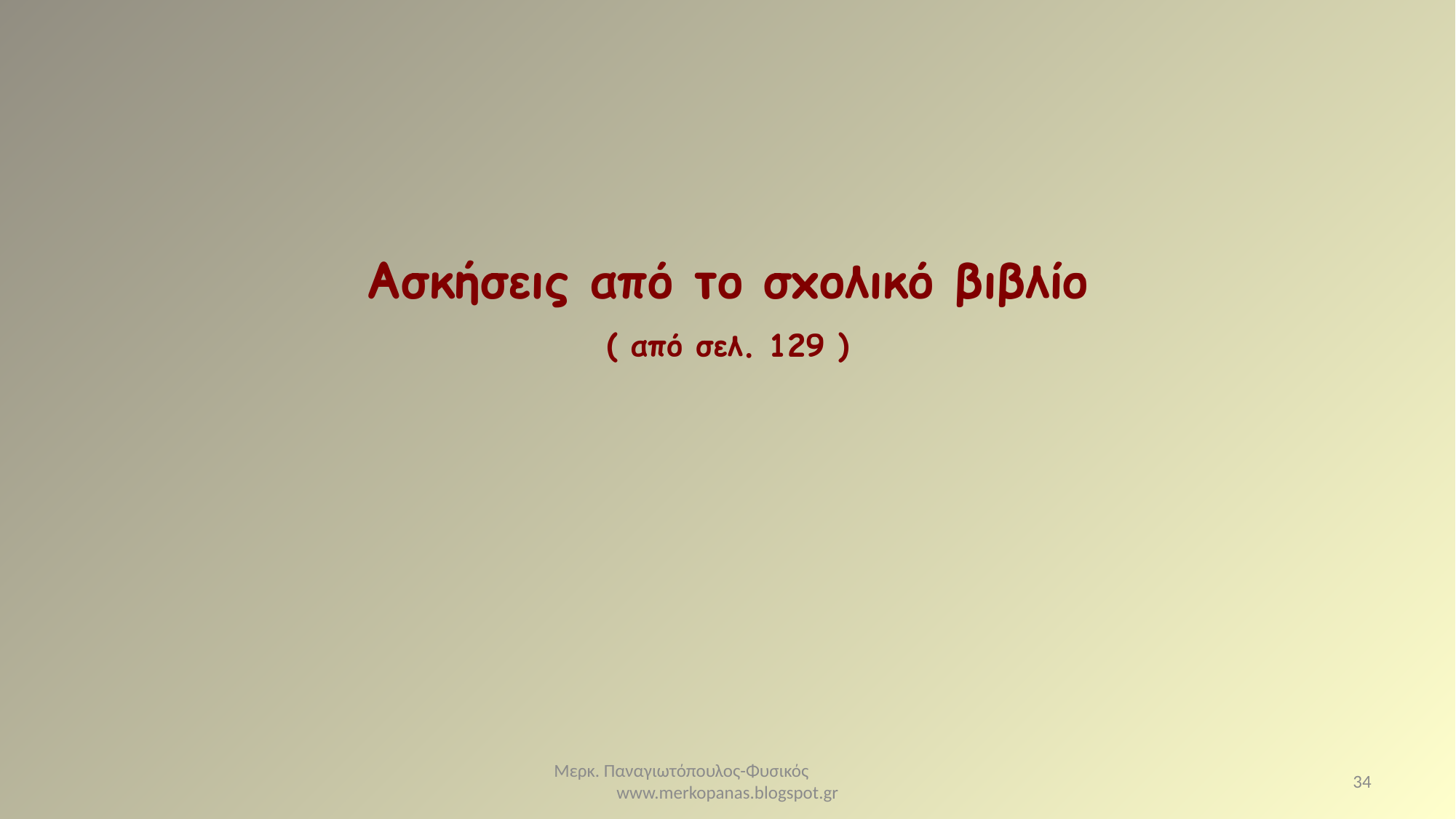

Ασκήσεις από το σχολικό βιβλίο
( από σελ. 129 )
Μερκ. Παναγιωτόπουλος-Φυσικός                       www.merkopanas.blogspot.gr
34